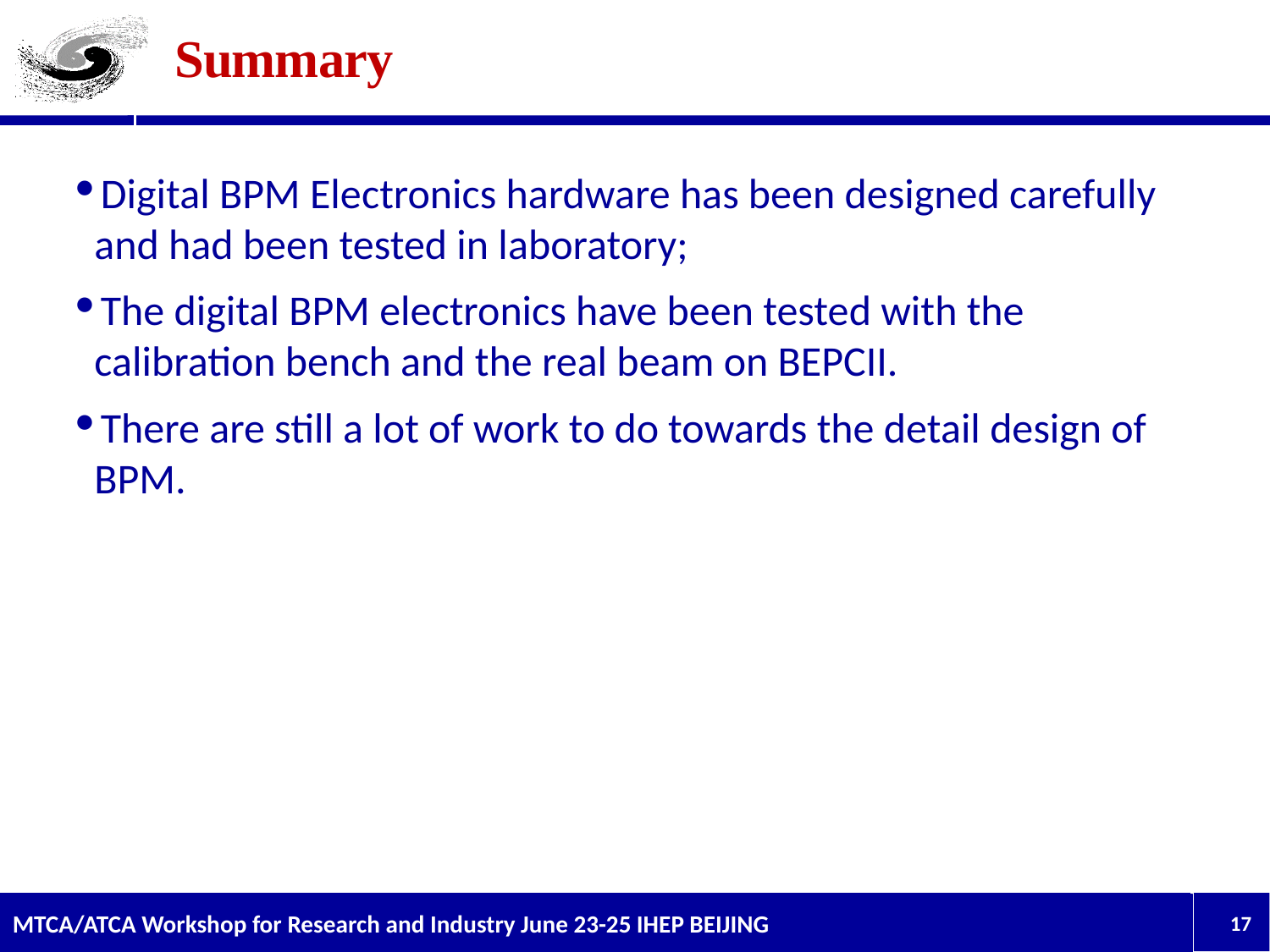

# Summary
Digital BPM Electronics hardware has been designed carefully and had been tested in laboratory;
The digital BPM electronics have been tested with the calibration bench and the real beam on BEPCII.
There are still a lot of work to do towards the detail design of BPM.